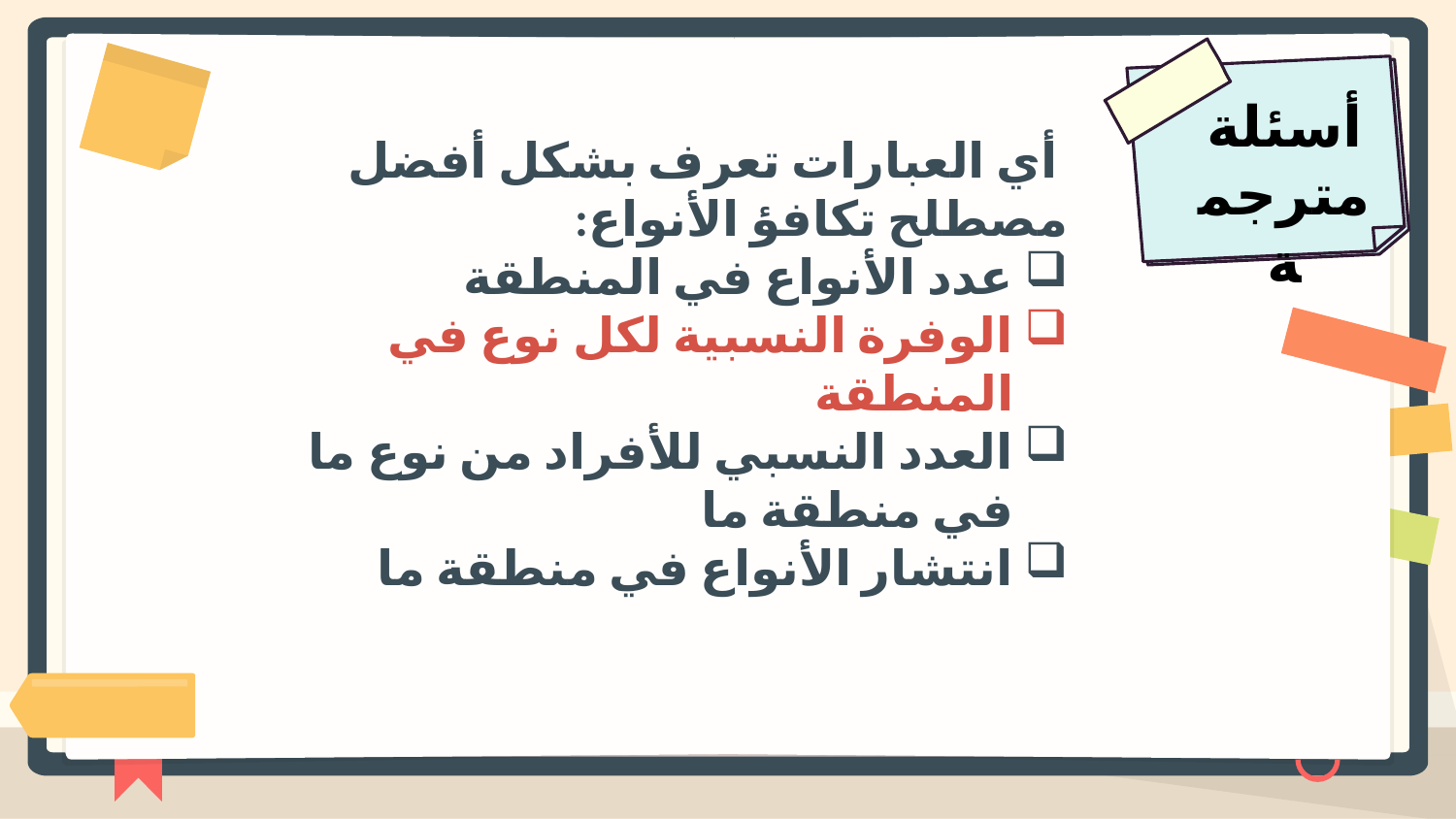

أسئلة
مترجمة
 أي العبارات تعرف بشكل أفضل مصطلح تكافؤ الأنواع:
عدد الأنواع في المنطقة
الوفرة النسبية لكل نوع في المنطقة
العدد النسبي للأفراد من نوع ما في منطقة ما
انتشار الأنواع في منطقة ما